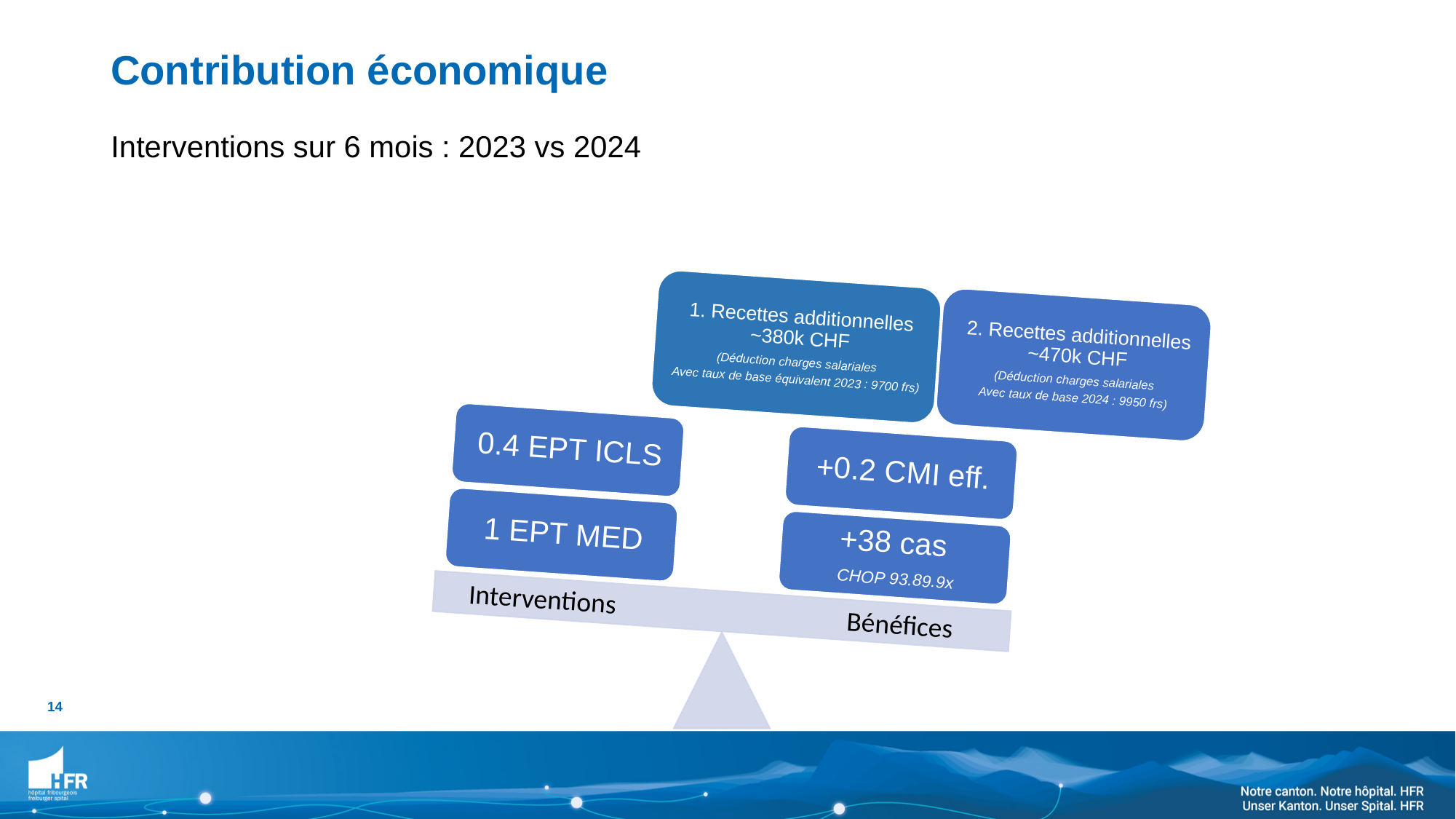

Contribution économique
Interventions sur 6 mois : 2023 vs 2024

+38 cas
CHOP 93.89.9x
+0.2 CMI eff.
1. Recettes additionnelles ~380k CHF
(Déduction charges salariales
Avec taux de base équivalent 2023 : 9700 frs)
2. Recettes additionnelles ~470k CHF
(Déduction charges salariales
Avec taux de base 2024 : 9950 frs)
1 EPT MED
0.4 EPT ICLS
Interventions
Bénéfices